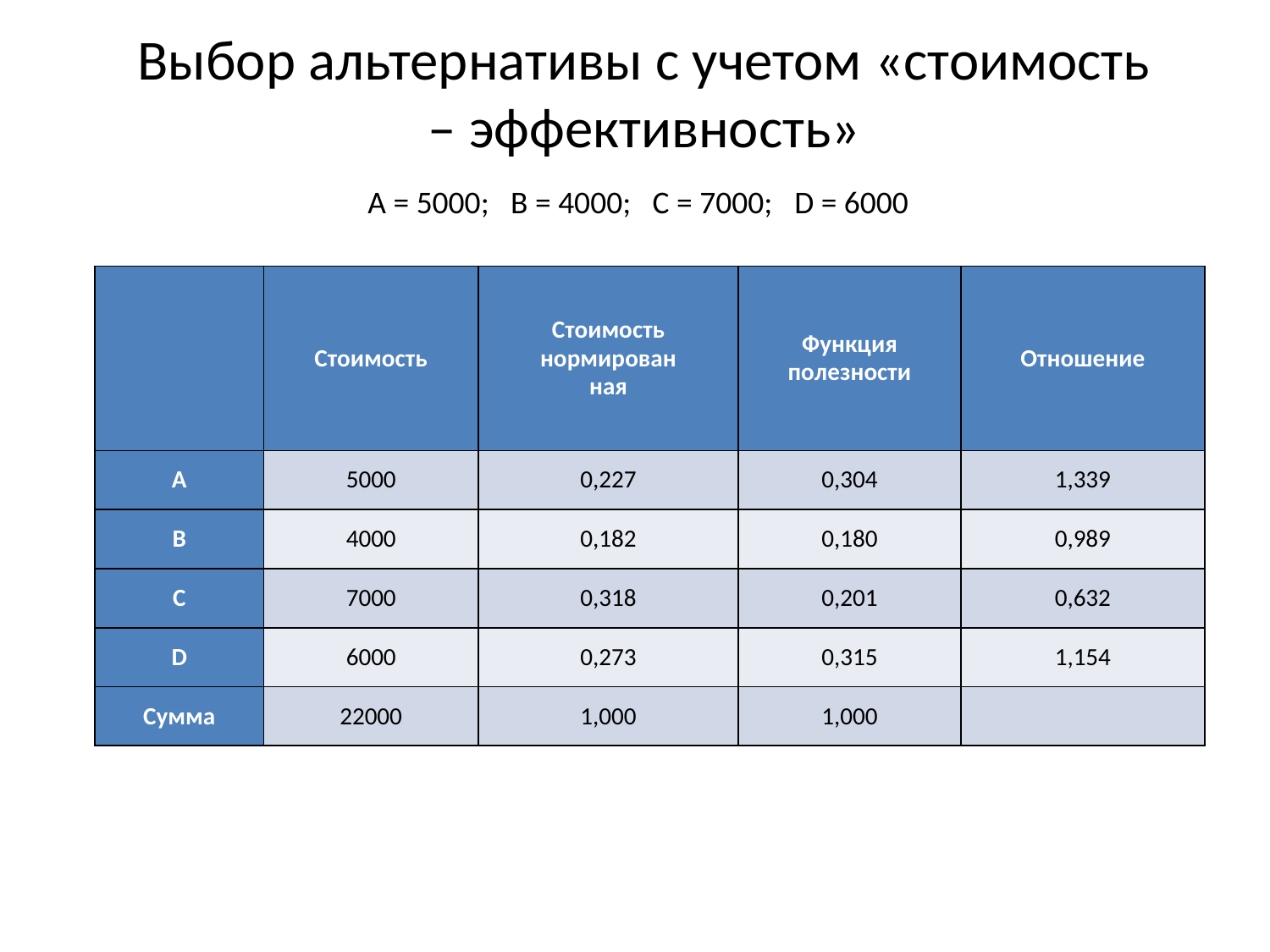

# Выбор альтернативы с учетом «стоимость – эффективность»
А = 5000;   В = 4000;   С = 7000;   D = 6000
|  | Стоимость | Стоимость нормирован ная | Функция полезности | Отношение |
| --- | --- | --- | --- | --- |
| A | 5000 | 0,227 | 0,304 | 1,339 |
| B | 4000 | 0,182 | 0,180 | 0,989 |
| C | 7000 | 0,318 | 0,201 | 0,632 |
| D | 6000 | 0,273 | 0,315 | 1,154 |
| Сумма | 22000 | 1,000 | 1,000 |  |